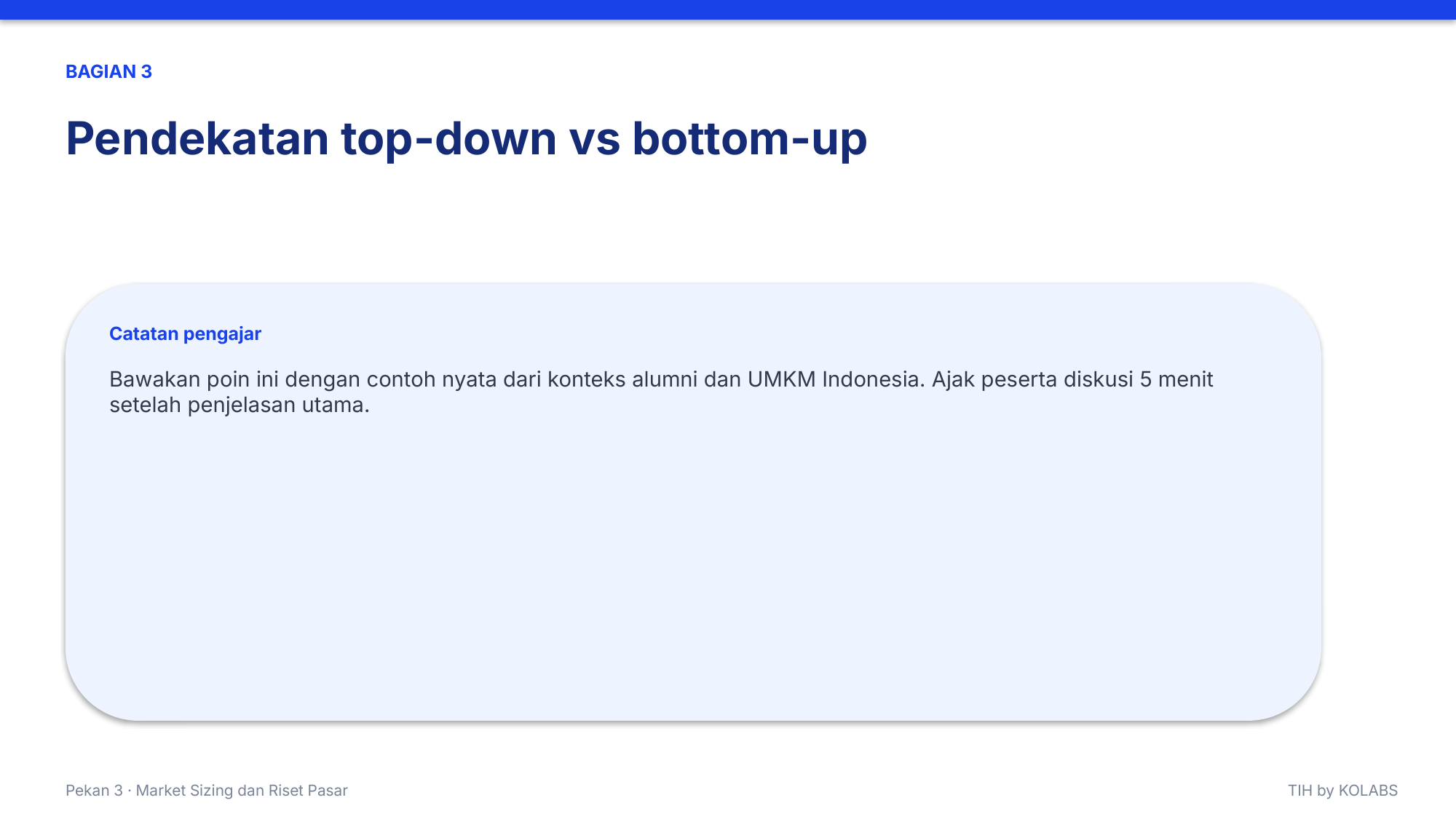

BAGIAN 3
Pendekatan top-down vs bottom-up

Catatan pengajar
Bawakan poin ini dengan contoh nyata dari konteks alumni dan UMKM Indonesia. Ajak peserta diskusi 5 menit setelah penjelasan utama.
Pekan 3 · Market Sizing dan Riset Pasar
TIH by KOLABS